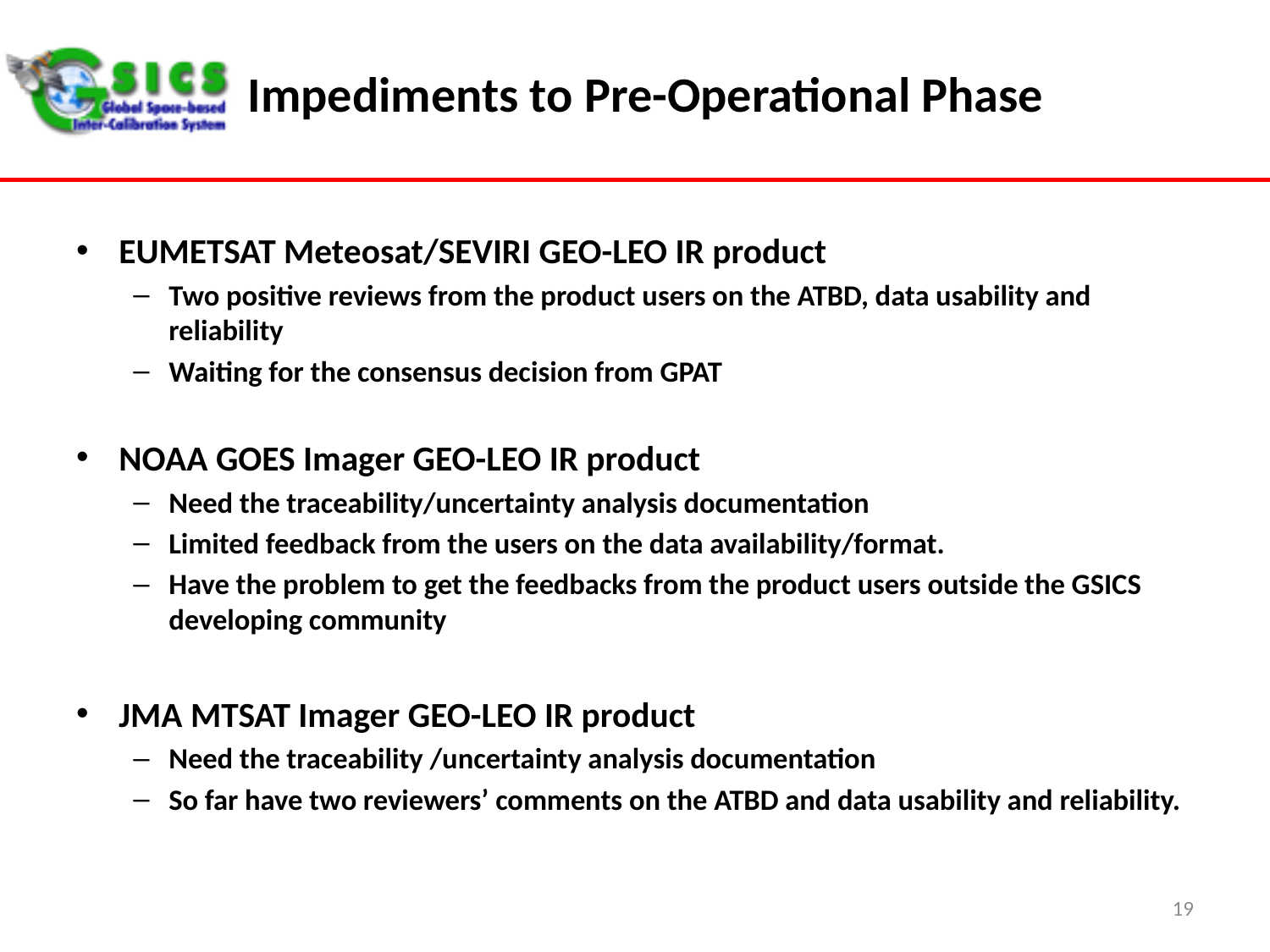

# Impediments to Pre-Operational Phase
EUMETSAT Meteosat/SEVIRI GEO-LEO IR product
Two positive reviews from the product users on the ATBD, data usability and reliability
Waiting for the consensus decision from GPAT

NOAA GOES Imager GEO-LEO IR product
Need the traceability/uncertainty analysis documentation
Limited feedback from the users on the data availability/format.
Have the problem to get the feedbacks from the product users outside the GSICS developing community

JMA MTSAT Imager GEO-LEO IR product
Need the traceability /uncertainty analysis documentation
So far have two reviewers’ comments on the ATBD and data usability and reliability.

19